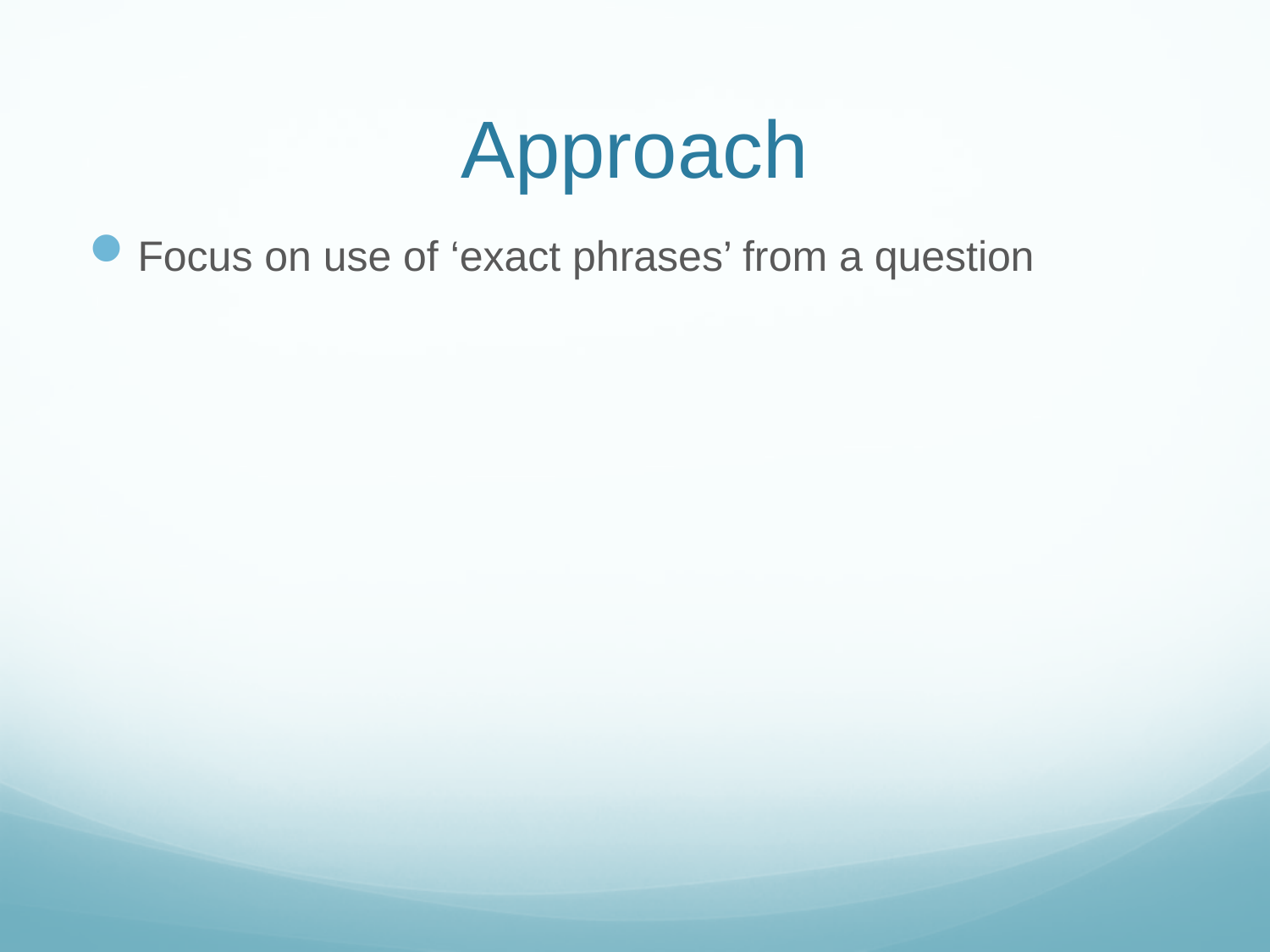

# Approach
Focus on use of ‘exact phrases’ from a question